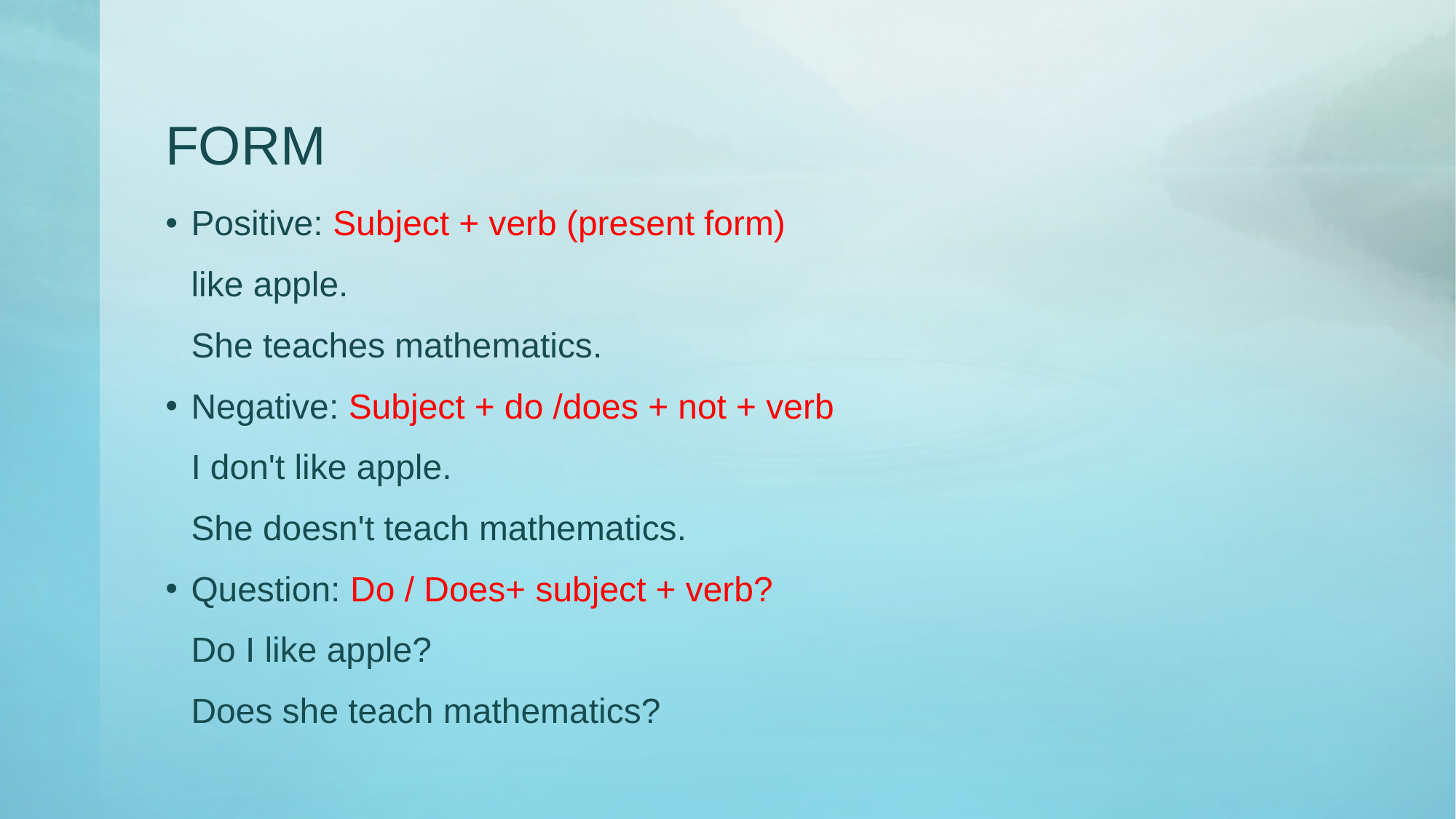

# FORM
Positive: Subject + verb (present form)
	like apple.
	She teaches mathematics.
Negative: Subject + do /does + not + verb
	I don't like apple.
	She doesn't teach mathematics.
Question: Do / Does+ subject + verb?
	Do I like apple?
	Does she teach mathematics?